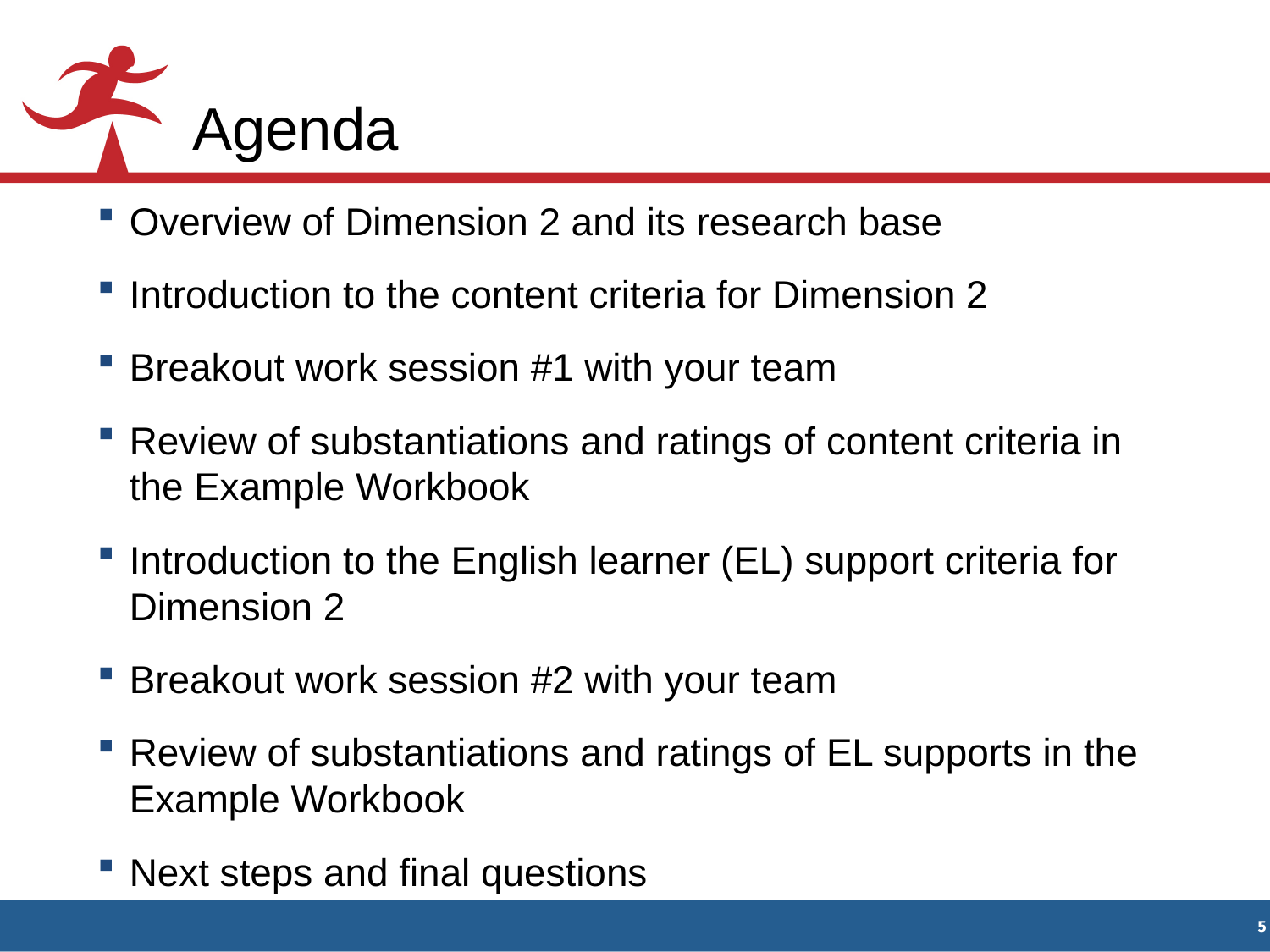

# Agenda
Overview of Dimension 2 and its research base
Introduction to the content criteria for Dimension 2
Breakout work session #1 with your team
Review of substantiations and ratings of content criteria in the Example Workbook
Introduction to the English learner (EL) support criteria for Dimension 2
Breakout work session #2 with your team
Review of substantiations and ratings of EL supports in the Example Workbook
Next steps and final questions